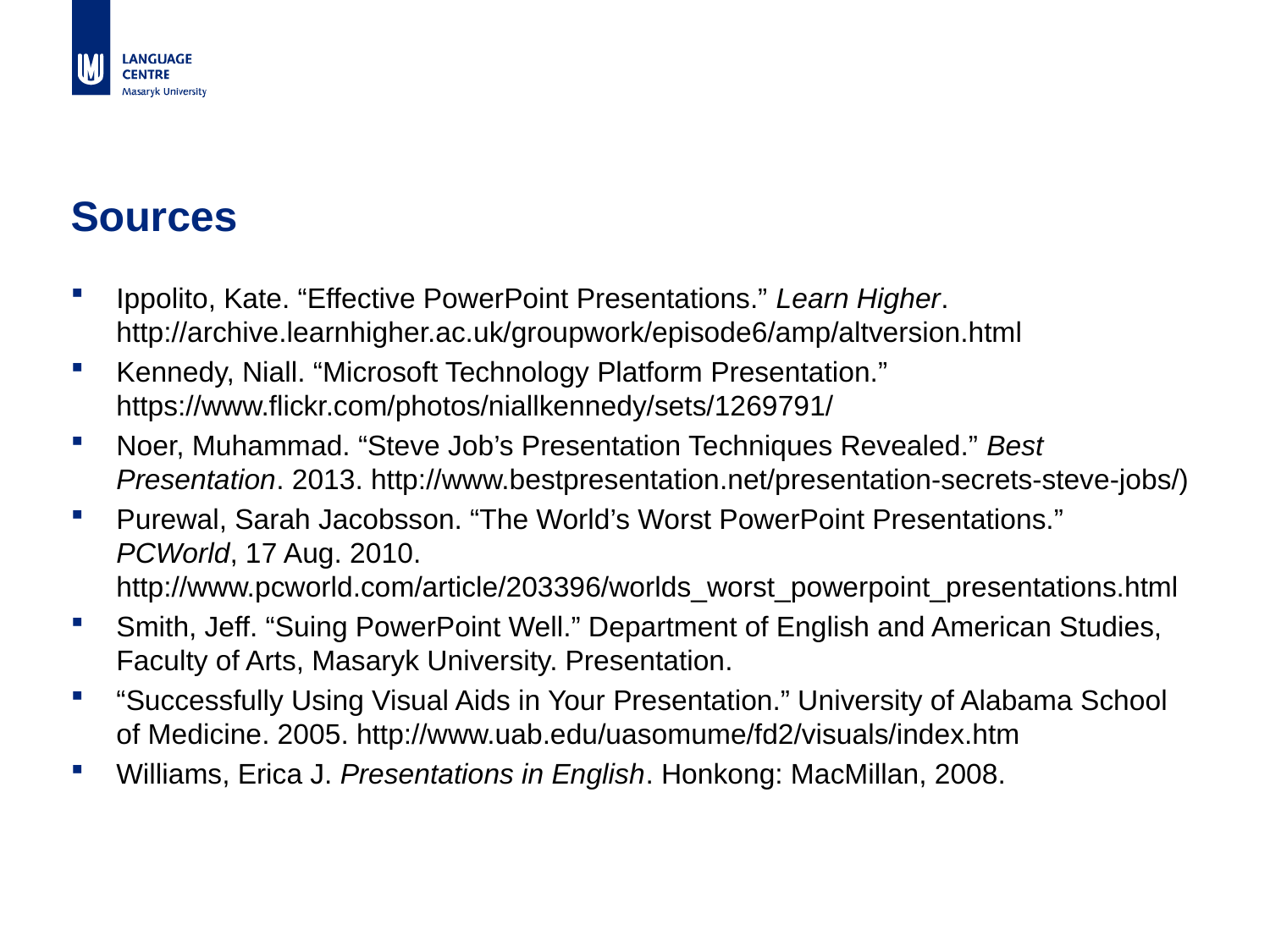

# Sources
Ippolito, Kate. “Effective PowerPoint Presentations.” Learn Higher. http://archive.learnhigher.ac.uk/groupwork/episode6/amp/altversion.html
Kennedy, Niall. “Microsoft Technology Platform Presentation.” https://www.flickr.com/photos/niallkennedy/sets/1269791/
Noer, Muhammad. “Steve Job’s Presentation Techniques Revealed.” Best Presentation. 2013. http://www.bestpresentation.net/presentation-secrets-steve-jobs/)
Purewal, Sarah Jacobsson. “The World’s Worst PowerPoint Presentations.” PCWorld, 17 Aug. 2010. http://www.pcworld.com/article/203396/worlds_worst_powerpoint_presentations.html
Smith, Jeff. “Suing PowerPoint Well.” Department of English and American Studies, Faculty of Arts, Masaryk University. Presentation.
“Successfully Using Visual Aids in Your Presentation.” University of Alabama School of Medicine. 2005. http://www.uab.edu/uasomume/fd2/visuals/index.htm
Williams, Erica J. Presentations in English. Honkong: MacMillan, 2008.